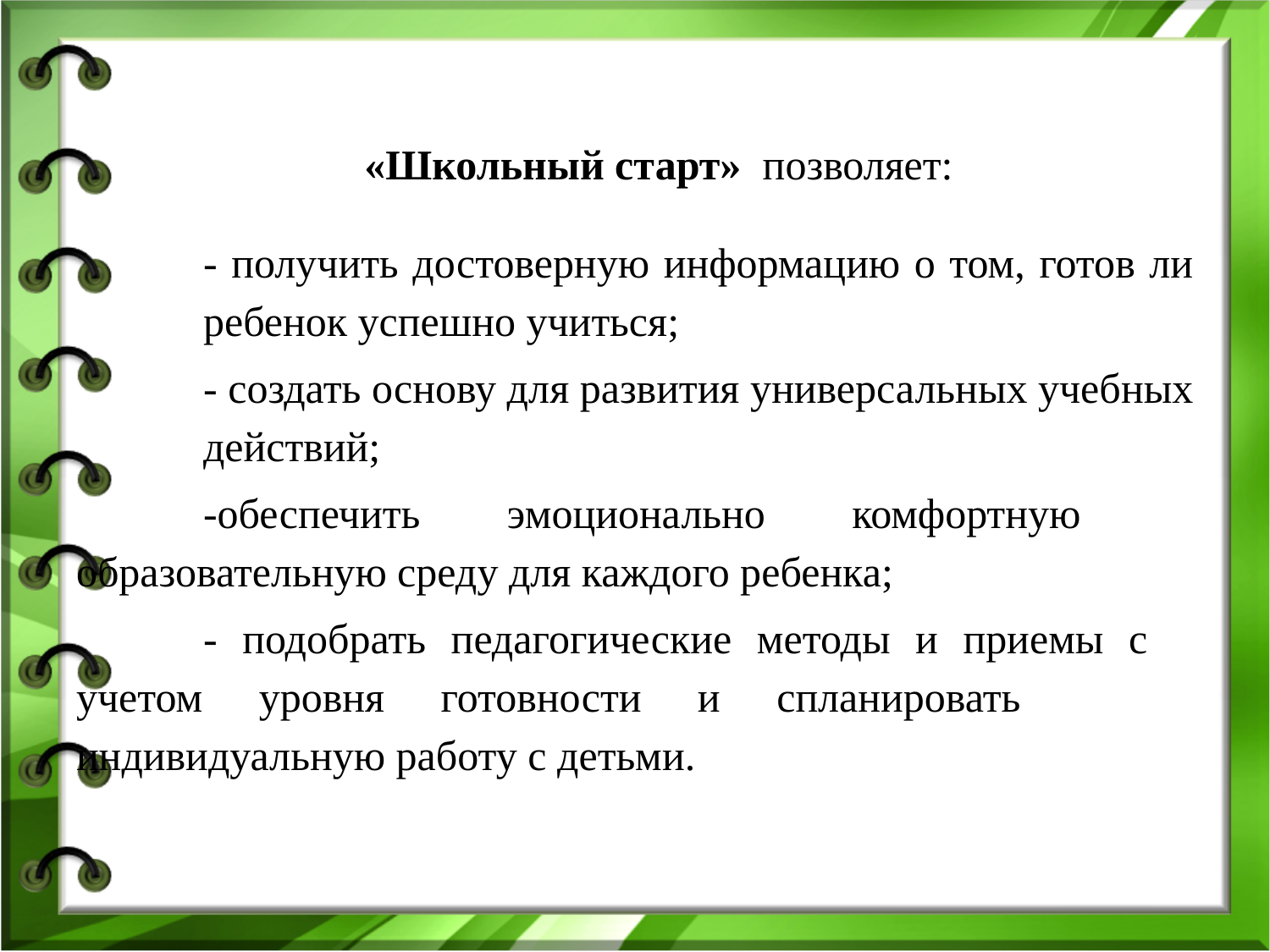

# «Школьный старт»  позволяет:
	- получить достоверную информацию о том, готов ли 	ребенок успешно учиться;
	- создать основу для развития универсальных учебных 	действий;
	-обеспечить эмоционально комфортную 	образовательную среду для каждого ребенка;
	- подобрать педагогические методы и приемы с 	учетом уровня готовности и спланировать 	индивидуальную работу с детьми.